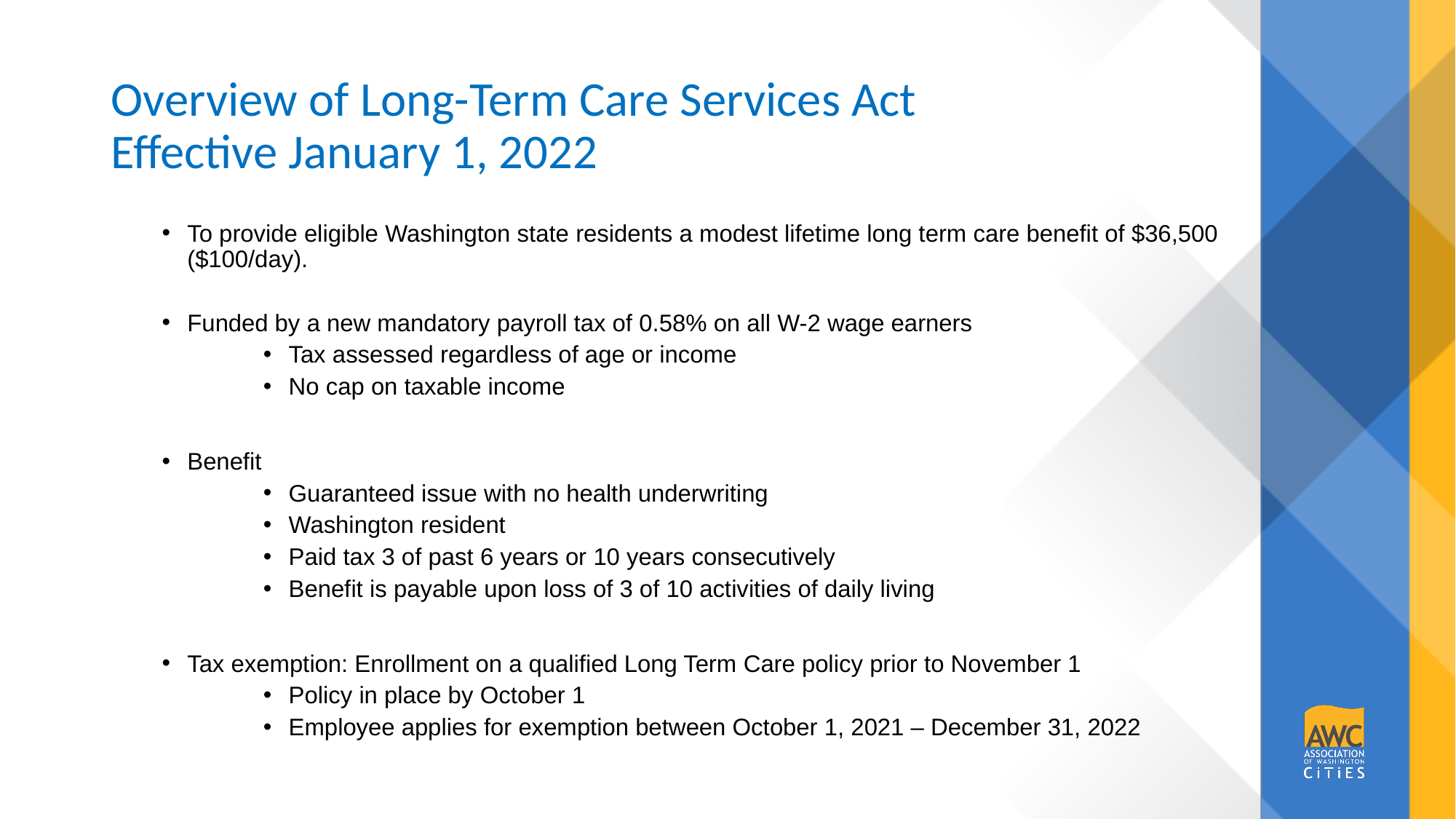

# Overview of Long-Term Care Services Act Effective January 1, 2022
To provide eligible Washington state residents a modest lifetime long term care benefit of $36,500 ($100/day).

Funded by a new mandatory payroll tax of 0.58% on all W-2 wage earners
Tax assessed regardless of age or income
No cap on taxable income

Benefit
Guaranteed issue with no health underwriting
Washington resident
Paid tax 3 of past 6 years or 10 years consecutively
Benefit is payable upon loss of 3 of 10 activities of daily living

Tax exemption: Enrollment on a qualified Long Term Care policy prior to November 1
Policy in place by October 1
Employee applies for exemption between October 1, 2021 – December 31, 2022